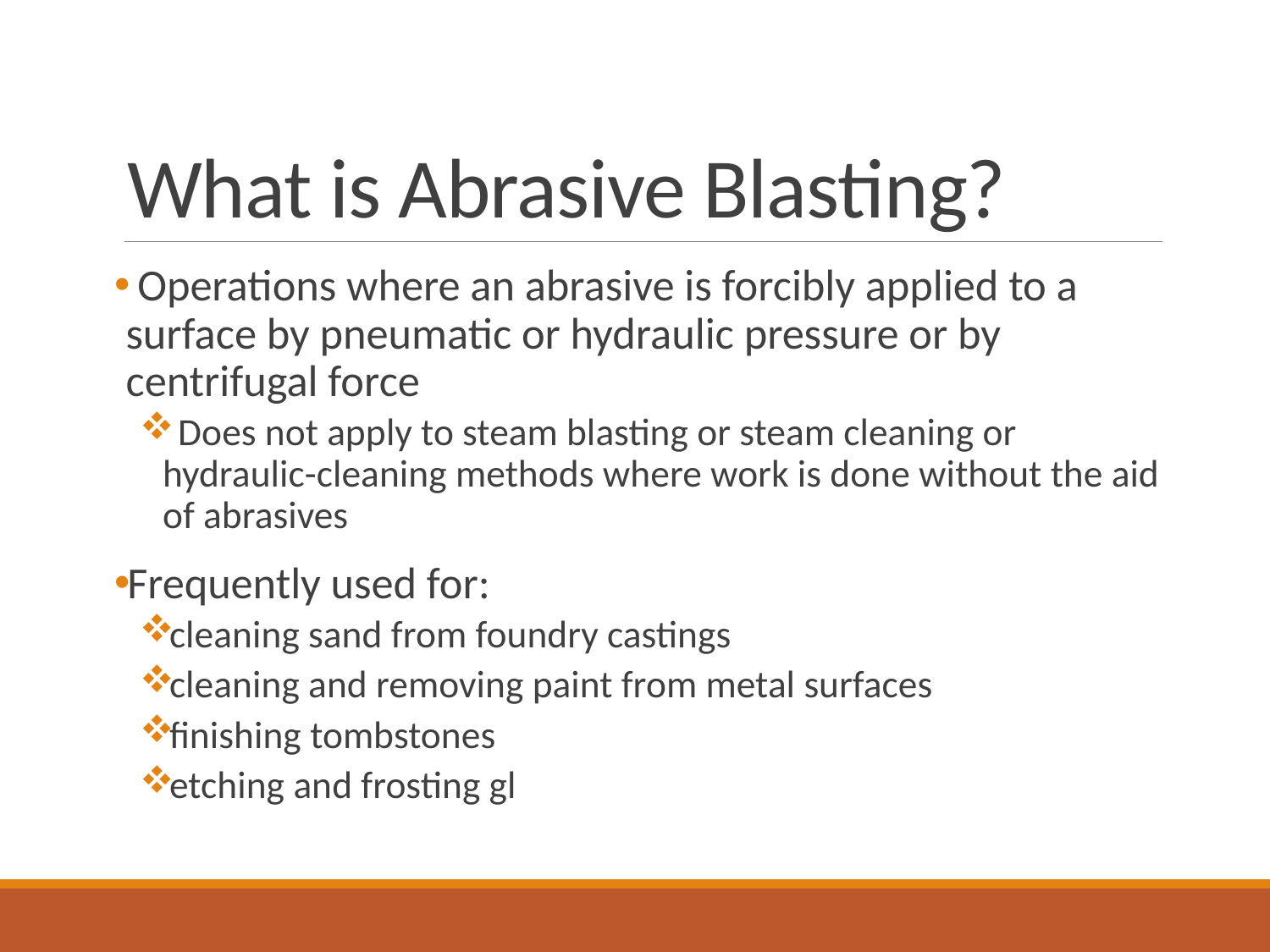

# What is Abrasive Blasting?
 Operations where an abrasive is forcibly applied to a surface by pneumatic or hydraulic pressure or by centrifugal force
 Does not apply to steam blasting or steam cleaning or hydraulic-cleaning methods where work is done without the aid of abrasives
Frequently used for:
cleaning sand from foundry castings
cleaning and removing paint from metal surfaces
finishing tombstones
etching and frosting gl